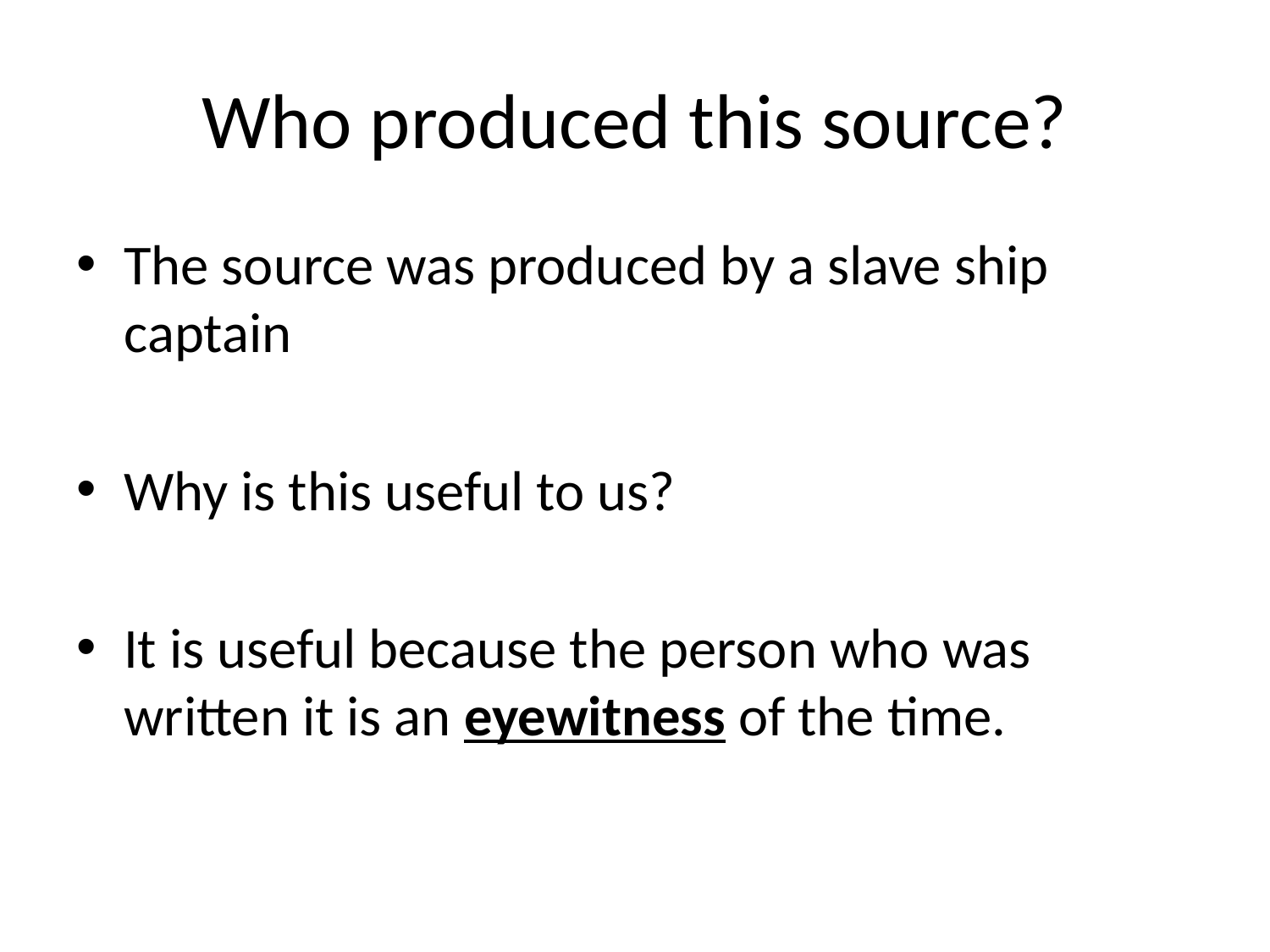

# Who produced this source?
The source was produced by a slave ship captain

Why is this useful to us?

It is useful because the person who was written it is an eyewitness of the time.